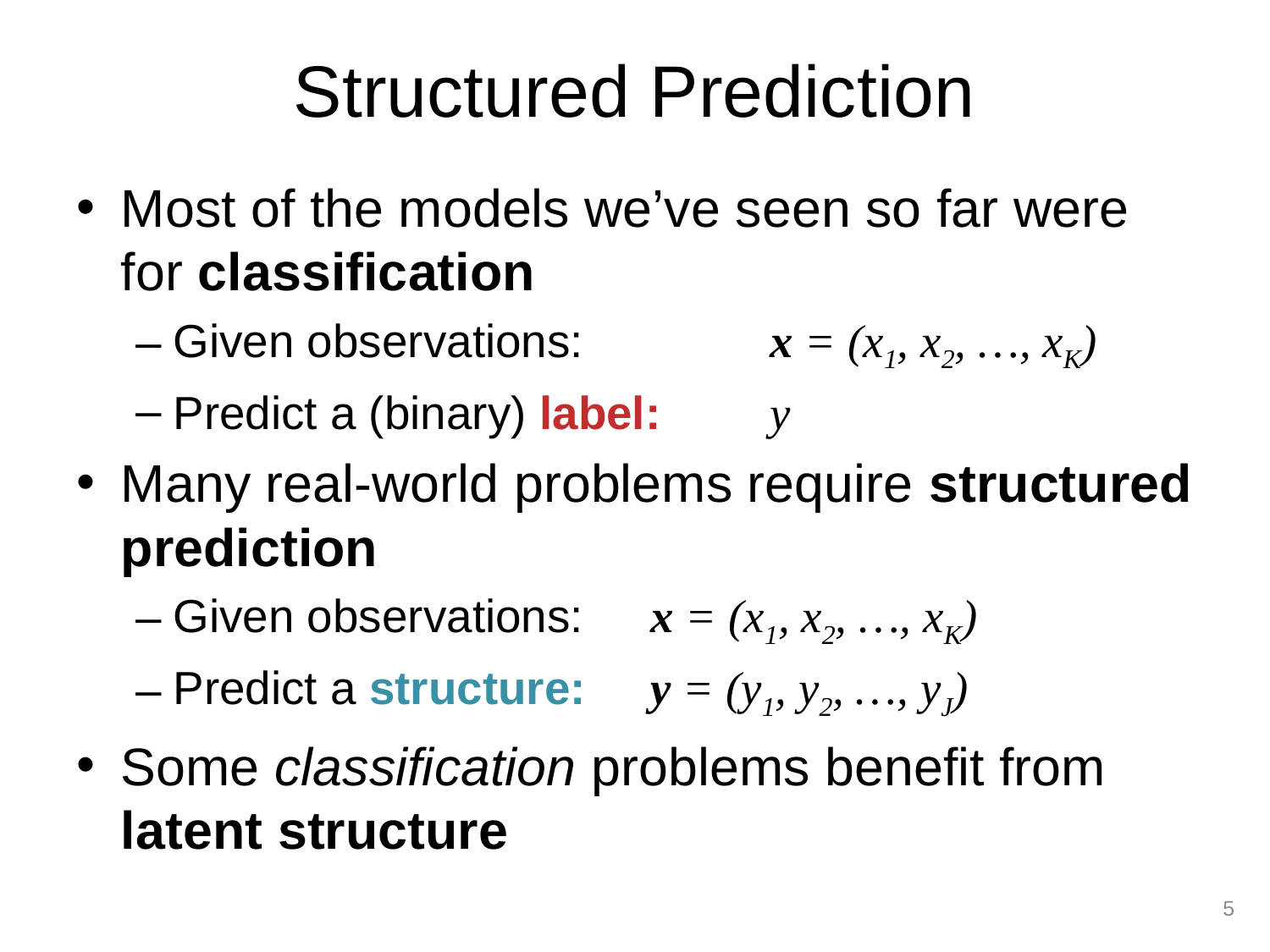

# Structured Prediction
Most of the models we’ve seen so far were for classification
Given observations:	 	x = (x1, x2, …, xK)
Predict a (binary) label:	y
Many real-world problems require structured prediction
Given observations: 		x = (x1, x2, …, xK)
Predict a structure: 		y = (y1, y2, …, yJ)
Some classification problems benefit from latent structure
5